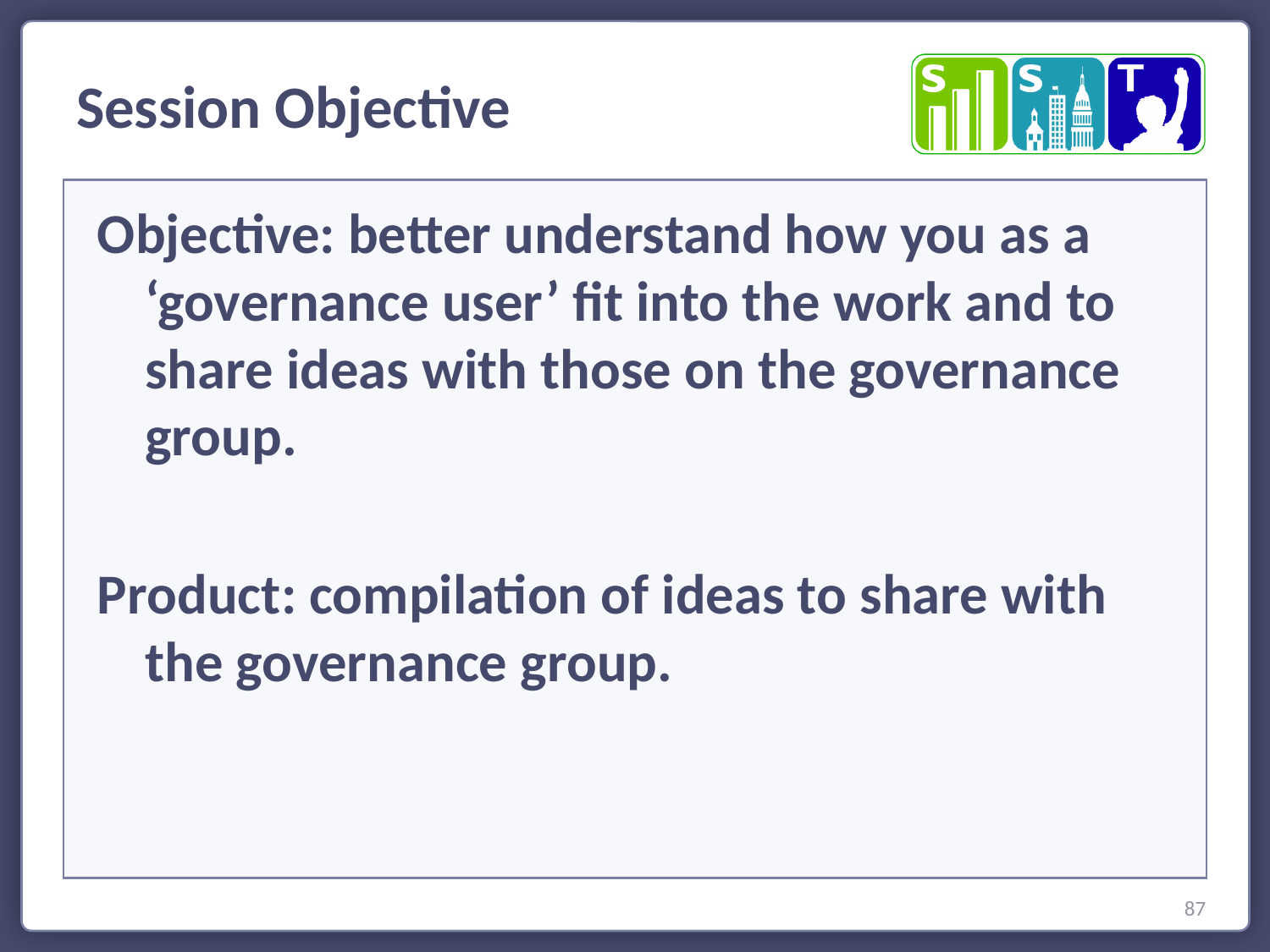

Session Objective
Objective: better understand how you as a ‘governance user’ fit into the work and to share ideas with those on the governance group.

Product: compilation of ideas to share with the governance group.
87